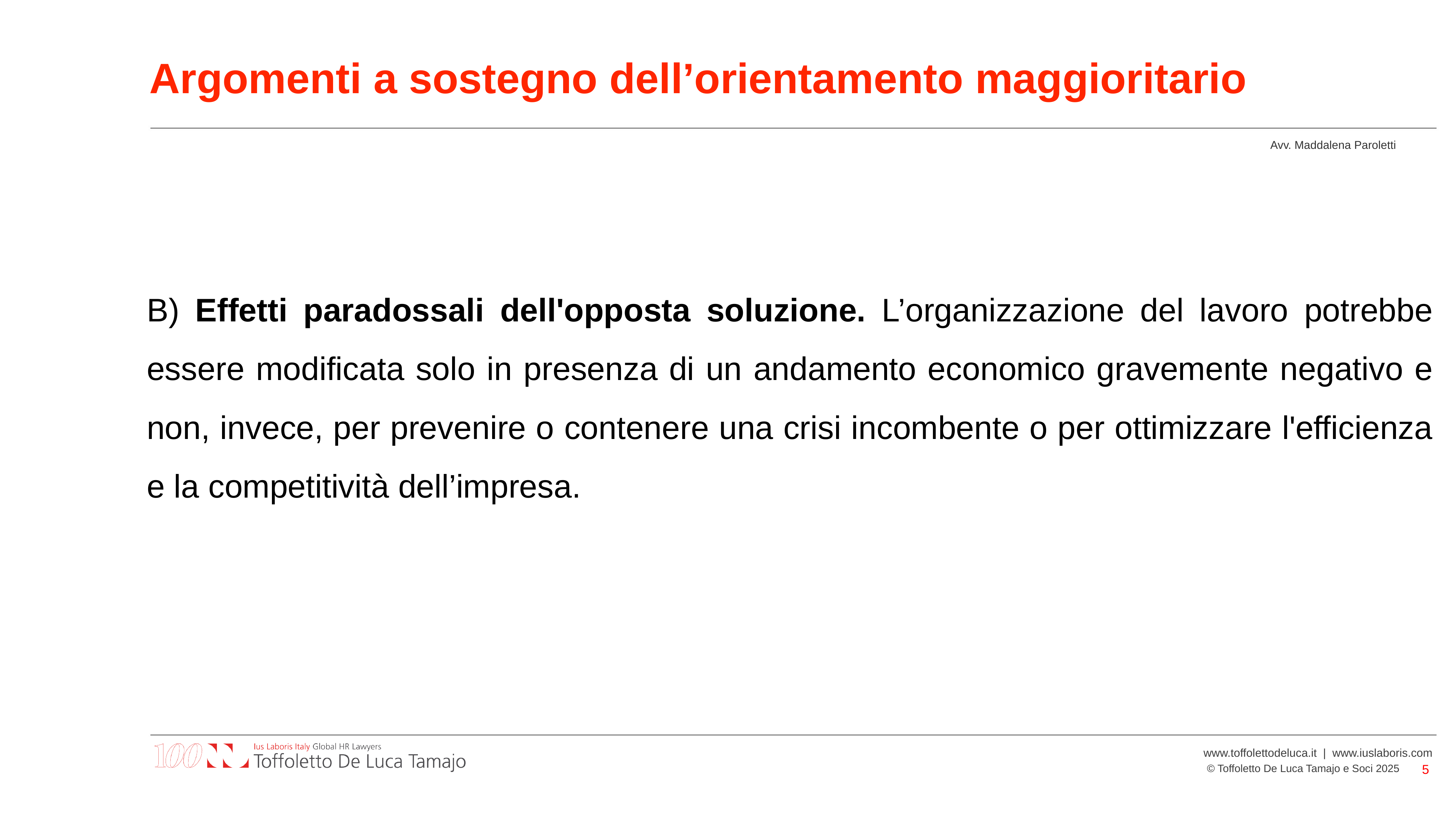

# Argomenti a sostegno dell’orientamento maggioritario
B) Effetti paradossali dell'opposta soluzione. L’organizzazione del lavoro potrebbe essere modificata solo in presenza di un andamento economico gravemente negativo e non, invece, per prevenire o contenere una crisi incombente o per ottimizzare l'efficienza e la competitività dell’impresa.
5